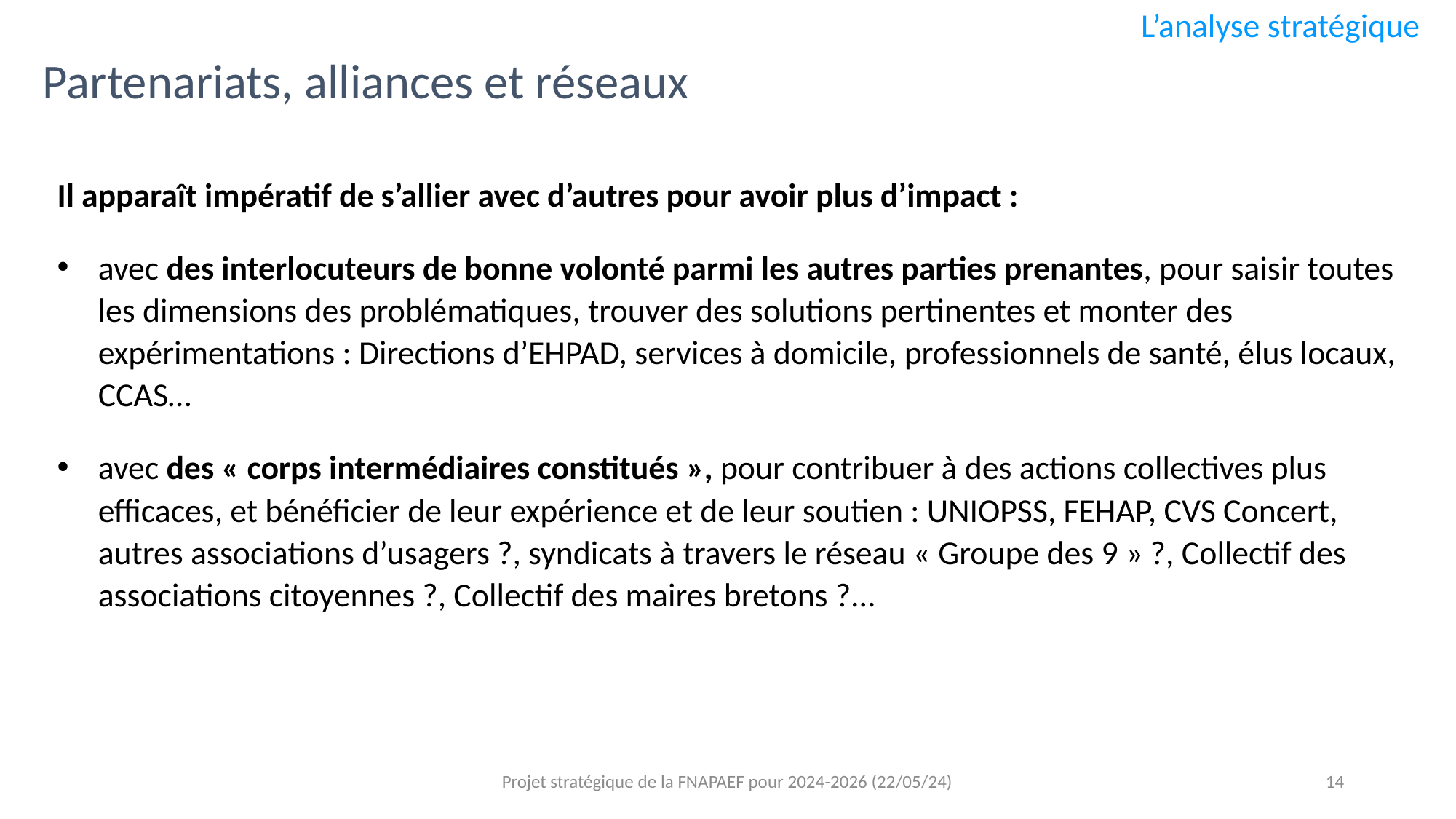

L’analyse stratégique
Partenariats, alliances et réseaux
Il apparaît impératif de s’allier avec d’autres pour avoir plus d’impact :
avec des interlocuteurs de bonne volonté parmi les autres parties prenantes, pour saisir toutes les dimensions des problématiques, trouver des solutions pertinentes et monter des expérimentations : Directions d’EHPAD, services à domicile, professionnels de santé, élus locaux, CCAS…
avec des « corps intermédiaires constitués », pour contribuer à des actions collectives plus efficaces, et bénéficier de leur expérience et de leur soutien : UNIOPSS, FEHAP, CVS Concert, autres associations d’usagers ?, syndicats à travers le réseau « Groupe des 9 » ?, Collectif des associations citoyennes ?, Collectif des maires bretons ?...
Projet stratégique de la FNAPAEF pour 2024-2026 (22/05/24)
14